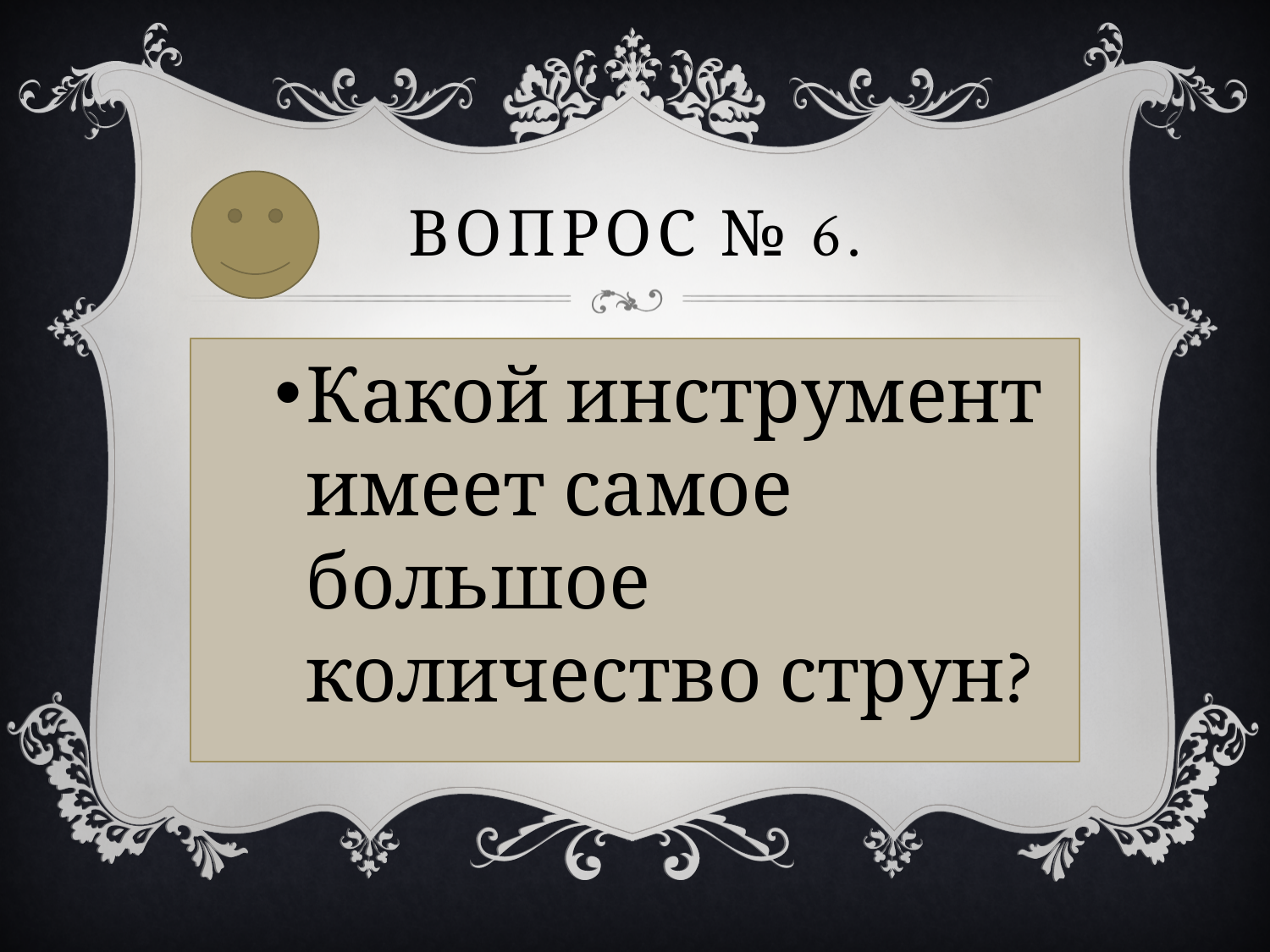

# Вопрос № 6.
Какой инструмент имеет самое большое количество струн?